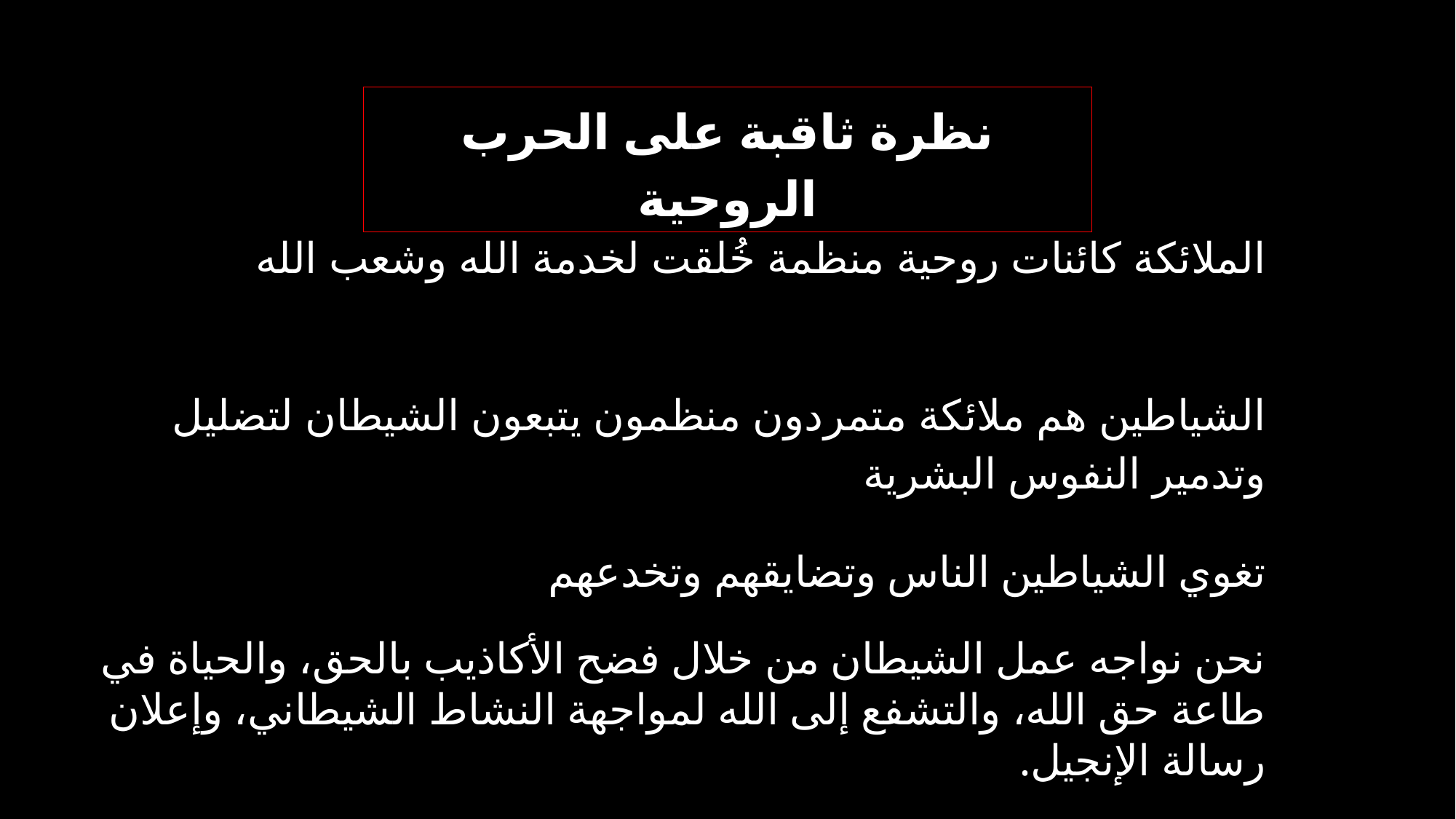

نظرة ثاقبة على الحرب الروحية
الملائكة كائنات روحية منظمة خُلقت لخدمة الله وشعب الله
الشياطين هم ملائكة متمردون منظمون يتبعون الشيطان لتضليل وتدمير النفوس البشرية
تغوي الشياطين الناس وتضايقهم وتخدعهم
نحن نواجه عمل الشيطان من خلال فضح الأكاذيب بالحق، والحياة في طاعة حق الله، والتشفع إلى الله لمواجهة النشاط الشيطاني، وإعلان رسالة الإنجيل.